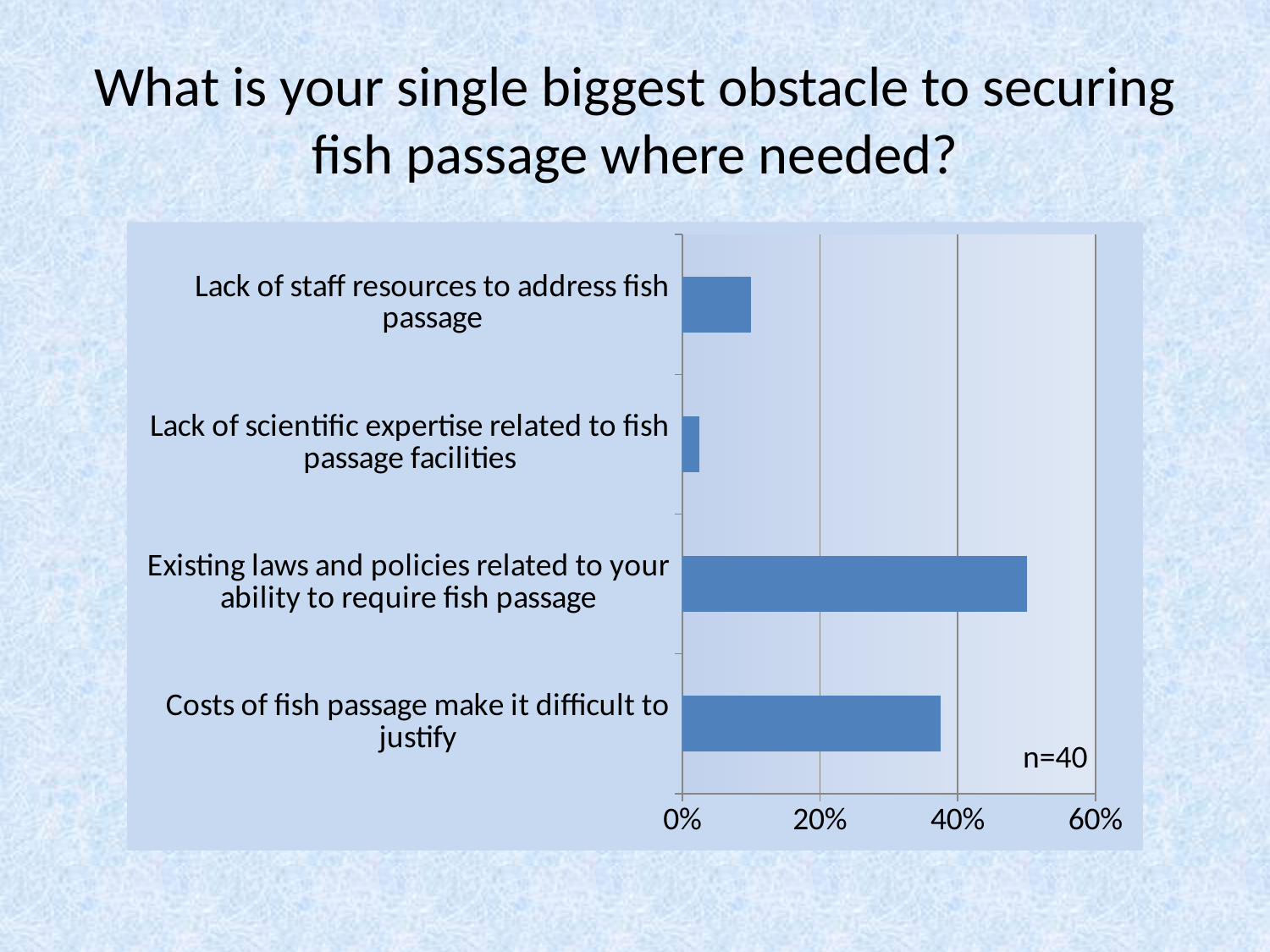

# What is your single biggest obstacle to securing fish passage where needed?

### Chart

| Category | Series 1 |
|---|---|
| Costs of fish passage make it difficult to justify | 0.375 |
| Existing laws and policies related to your ability to require fish passage | 0.5 |
| Lack of scientific expertise related to fish passage facilities | 0.025 |
| Lack of staff resources to address fish passage | 0.1 |
n=40